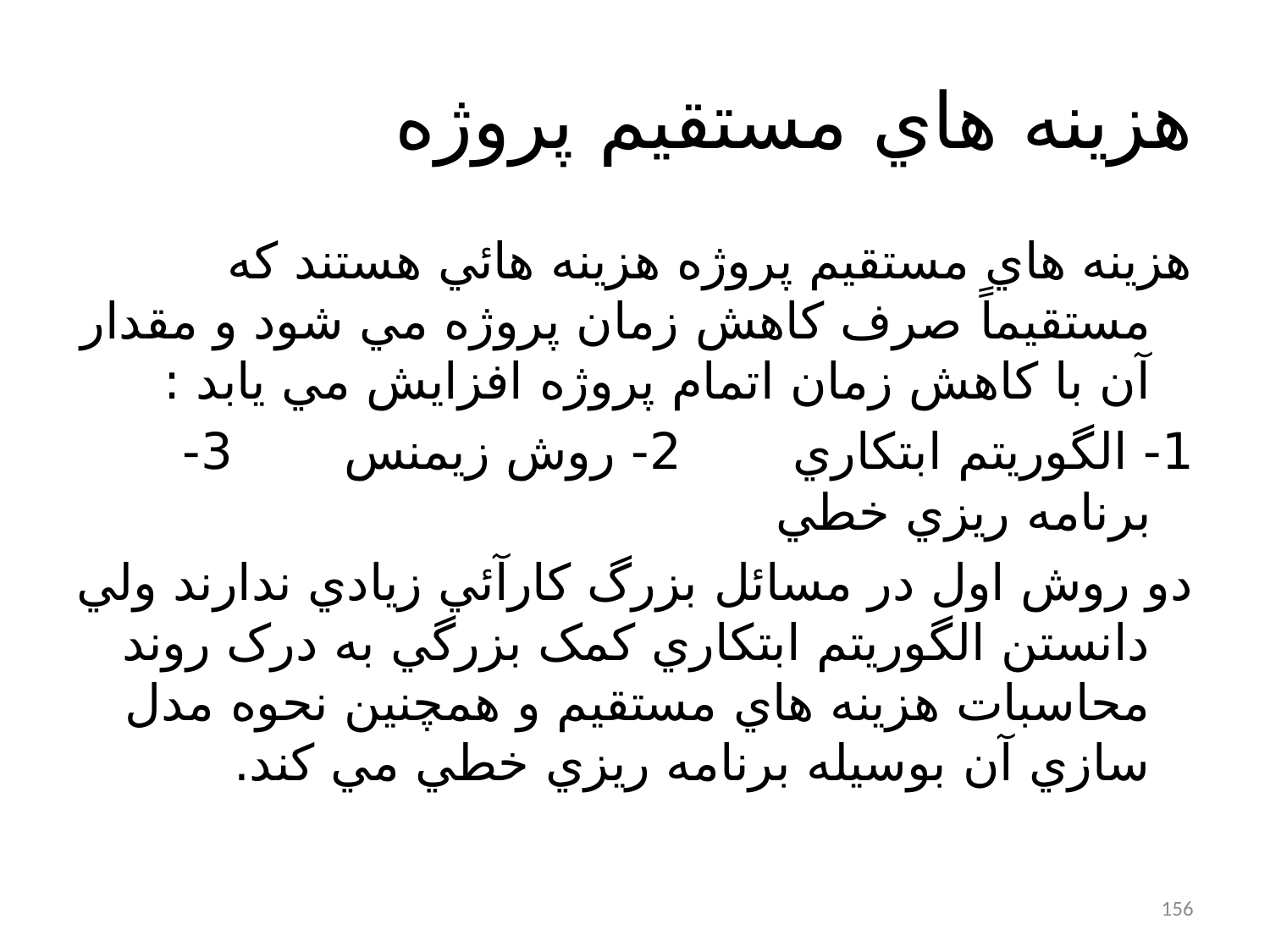

# هزينه هاي مستقيم پروژه
هزينه هاي مستقيم پروژه هزينه هائي هستند که مستقيماً صرف کاهش زمان پروژه مي شود و مقدار آن با کاهش زمان اتمام پروژه افزايش مي يابد :
1- الگوريتم ابتکاري       2- روش زيمنس       3- برنامه ريزي خطي
دو روش اول در مسائل بزرگ کارآئي زيادي ندارند ولي دانستن الگوريتم ابتکاري کمک بزرگي به درک روند محاسبات هزينه هاي مستقيم و همچنين نحوه مدل سازي آن بوسيله برنامه ريزي خطي مي کند.
156